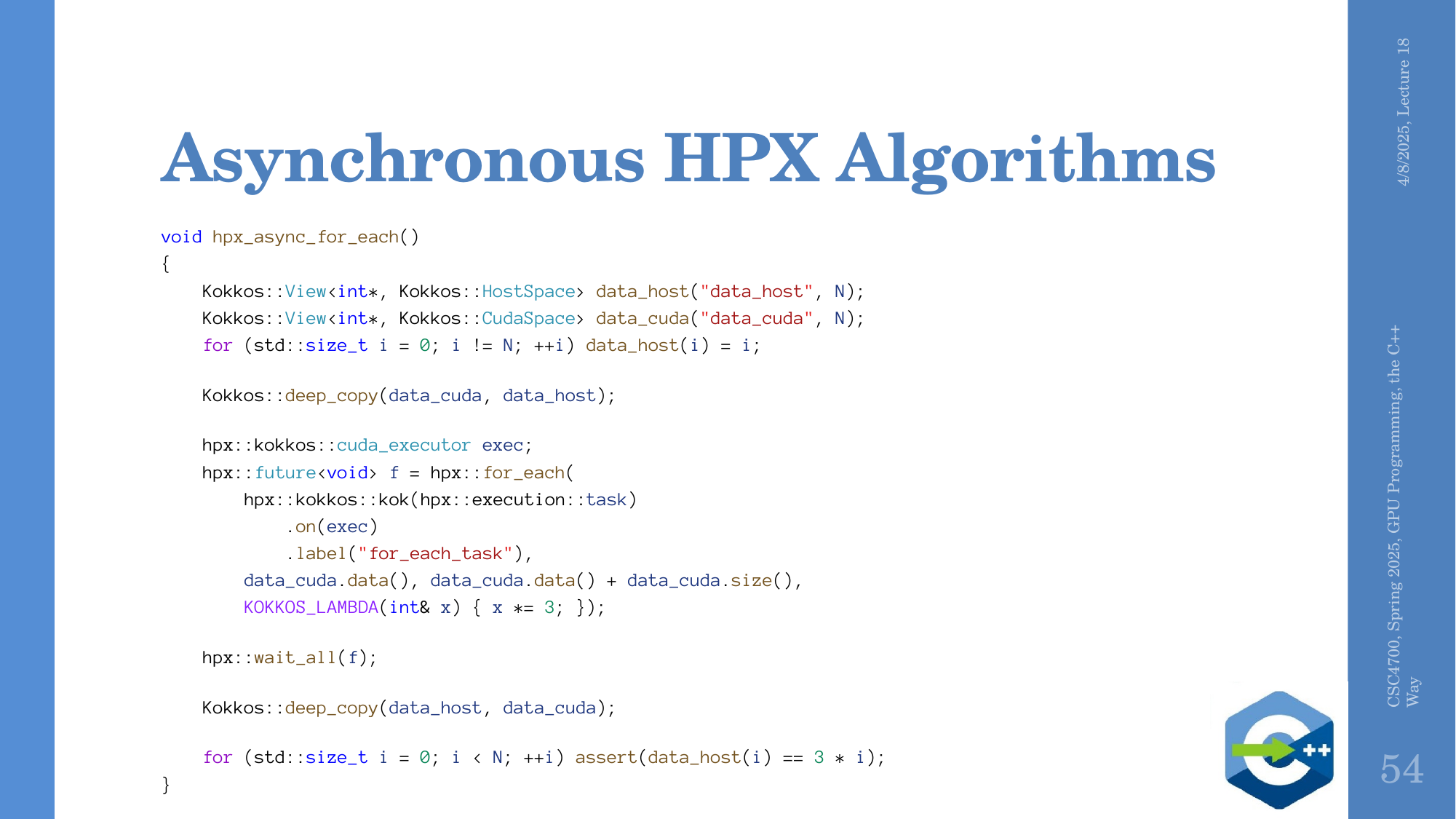

# Asynchronous HPX Algorithms
4/8/2025, Lecture 18
void hpx_async_for_each()
{
    Kokkos::View<int*, Kokkos::HostSpace> data_host("data_host", N);
    Kokkos::View<int*, Kokkos::CudaSpace> data_cuda("data_cuda", N);
    for (std::size_t i = 0; i != N; ++i) data_host(i) = i;
    Kokkos::deep_copy(data_cuda, data_host);
    hpx::kokkos::cuda_executor exec;
    hpx::future<void> f = hpx::for_each(
        hpx::kokkos::kok(hpx::execution::task)
            .on(exec)
            .label("for_each_task"),
        data_cuda.data(), data_cuda.data() + data_cuda.size(),
        KOKKOS_LAMBDA(int& x) { x *= 3; });
    hpx::wait_all(f);
    Kokkos::deep_copy(data_host, data_cuda);
    for (std::size_t i = 0; i < N; ++i) assert(data_host(i) == 3 * i);
}
CSC4700, Spring 2025, GPU Programming, the C++ Way
54